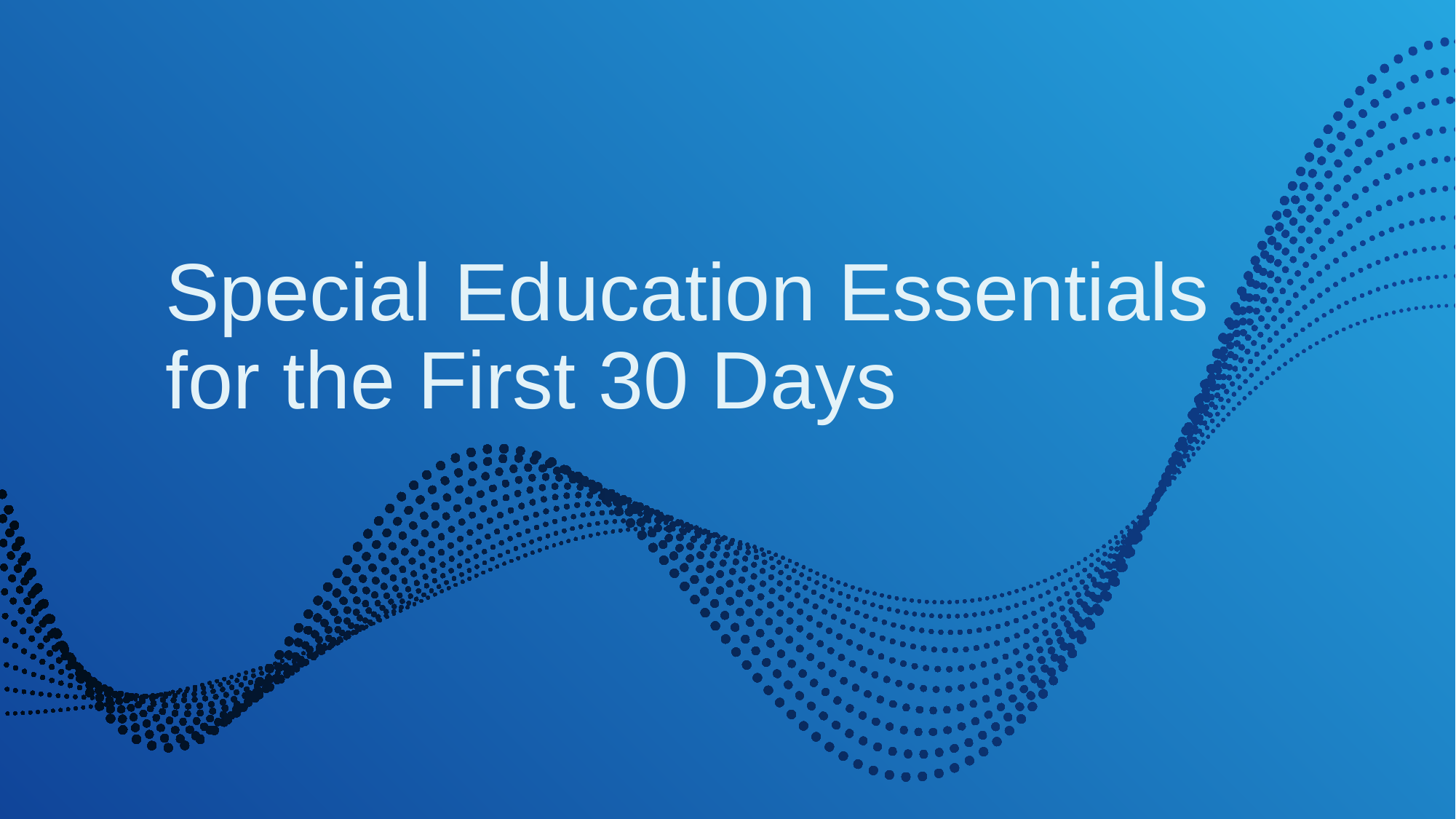

# Special Education Essentials for the First 30 Days